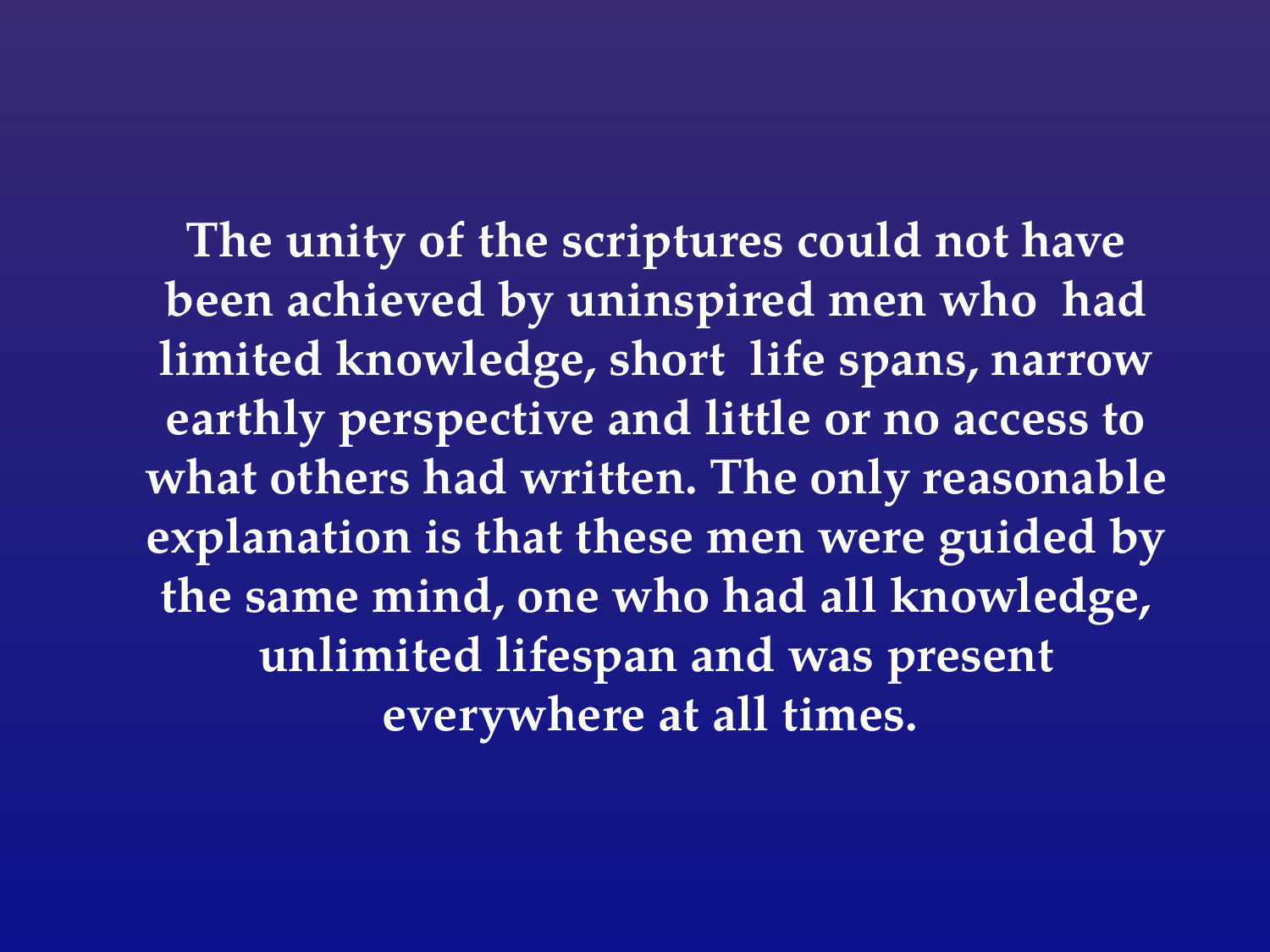

#
The unity of the scriptures could not have been achieved by uninspired men who  had limited knowledge, short  life spans, narrow earthly perspective and little or no access to what others had written. The only reasonable explanation is that these men were guided by the same mind, one who had all knowledge, unlimited lifespan and was present everywhere at all times.